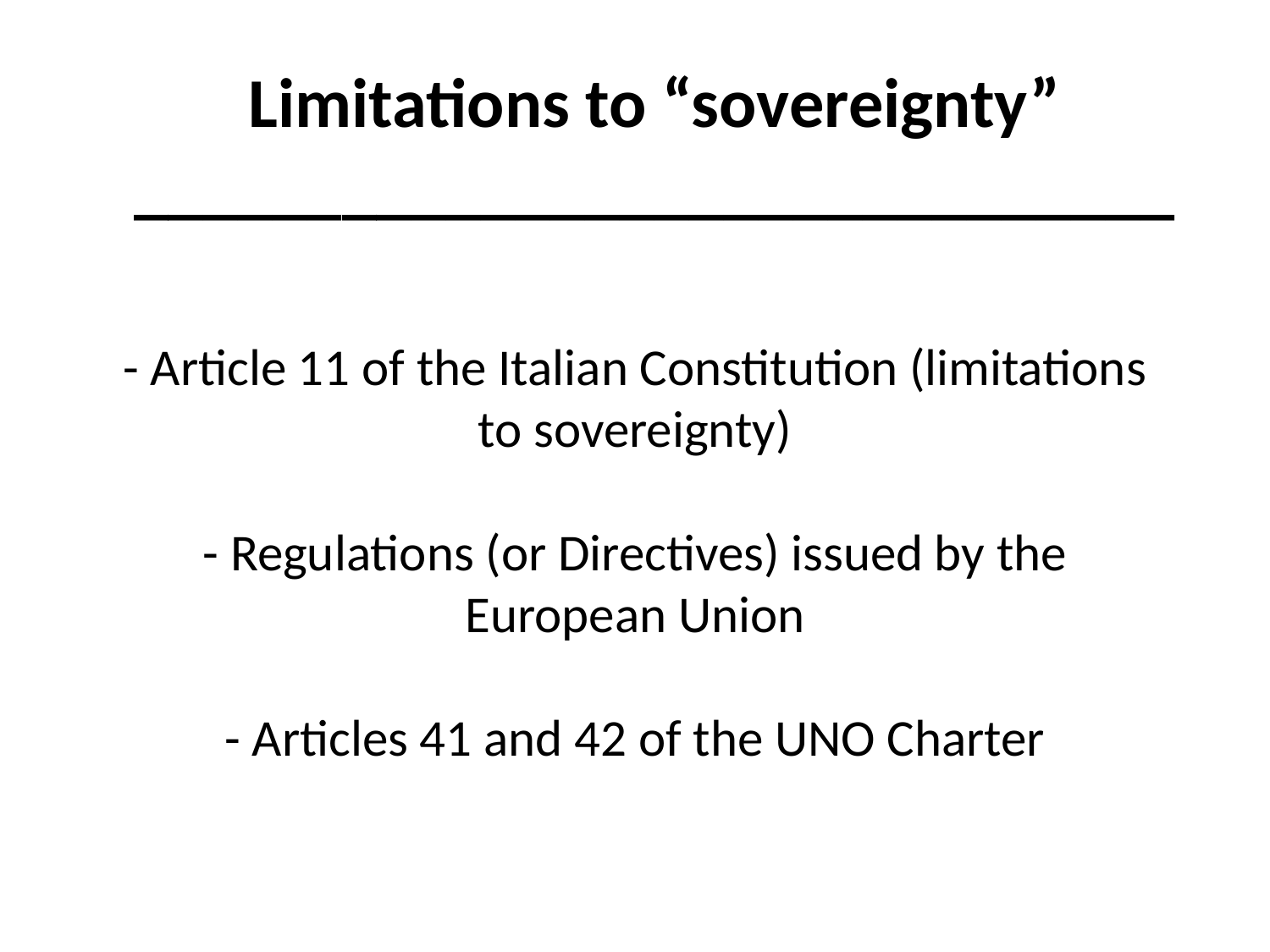

Limitations to “sovereignty”
______________________________
# - Article 11 of the Italian Constitution (limitations to sovereignty) - Regulations (or Directives) issued by the European Union - Articles 41 and 42 of the UNO Charter